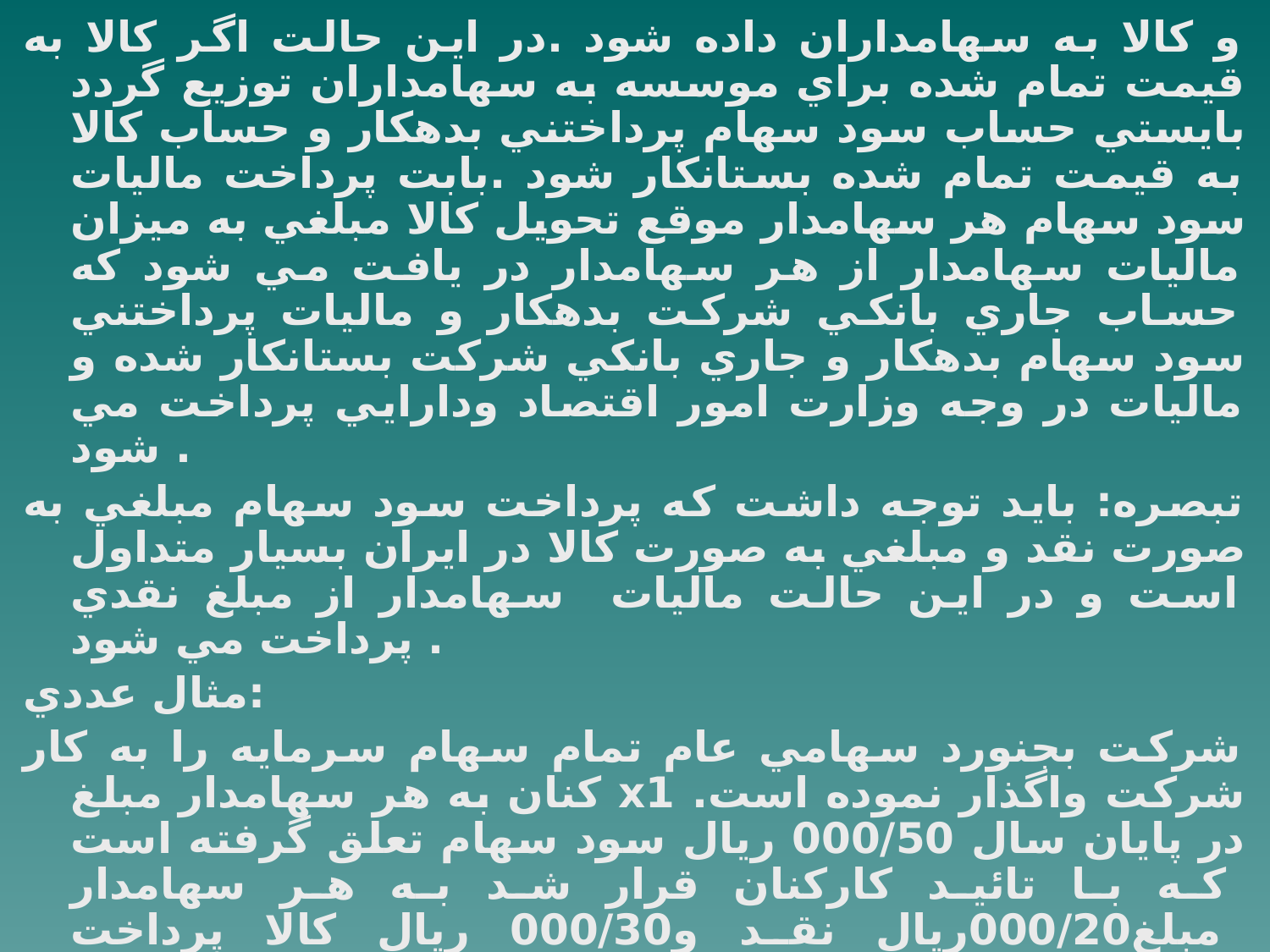

و كالا به سهامداران داده شود .در اين حالت اگر كالا به قيمت تمام شده براي موسسه به سهامداران توزيع گردد بايستي حساب سود سهام پرداختني بدهكار و حساب كالا به قيمت تمام شده بستانكار شود .بابت پرداخت ماليات سود سهام هر سهامدار موقع تحويل كالا مبلغي به ميزان ماليات سهامدار از هر سهامدار در يافت مي شود كه حساب جاري بانكي شركت بدهكار و ماليات پرداختني سود سهام بدهكار و جاري بانكي شركت بستانكار شده و ماليات در وجه وزارت امور اقتصاد ودارايي پرداخت مي شود .
تبصره: بايد توجه داشت كه پرداخت سود سهام مبلغي به صورت نقد و مبلغي به صورت كالا در ايران بسيار متداول است و در اين حالت ماليات  سهامدار از مبلغ نقدي پرداخت مي شود .
مثال عددي:
شركت بجنورد سهامي عام تمام سهام سرمايه را به كار كنان به هر سهامدار مبلغ x1 شركت واگذار نموده است. در پايان سال 000/50 ريال سود سهام تعلق گرفته است كه با تائيد كاركنان قرار شد به هر سهامدار مبلغ000/20ريال نقد و000/30 ريال كالا پرداخت شود .ماليات هر يك از كاركنان يا سهامداران10٪ سود سهام فرض شود.
مطلوبست ثبت پرداخت سود سهام به كاركنان به صورت نقدي  دردفتر روزنامه شركت بجنورد( x2وغير نقدي در طي سال تعداد سهامداران 500نفر با سهام مساوي فرض مي شود):